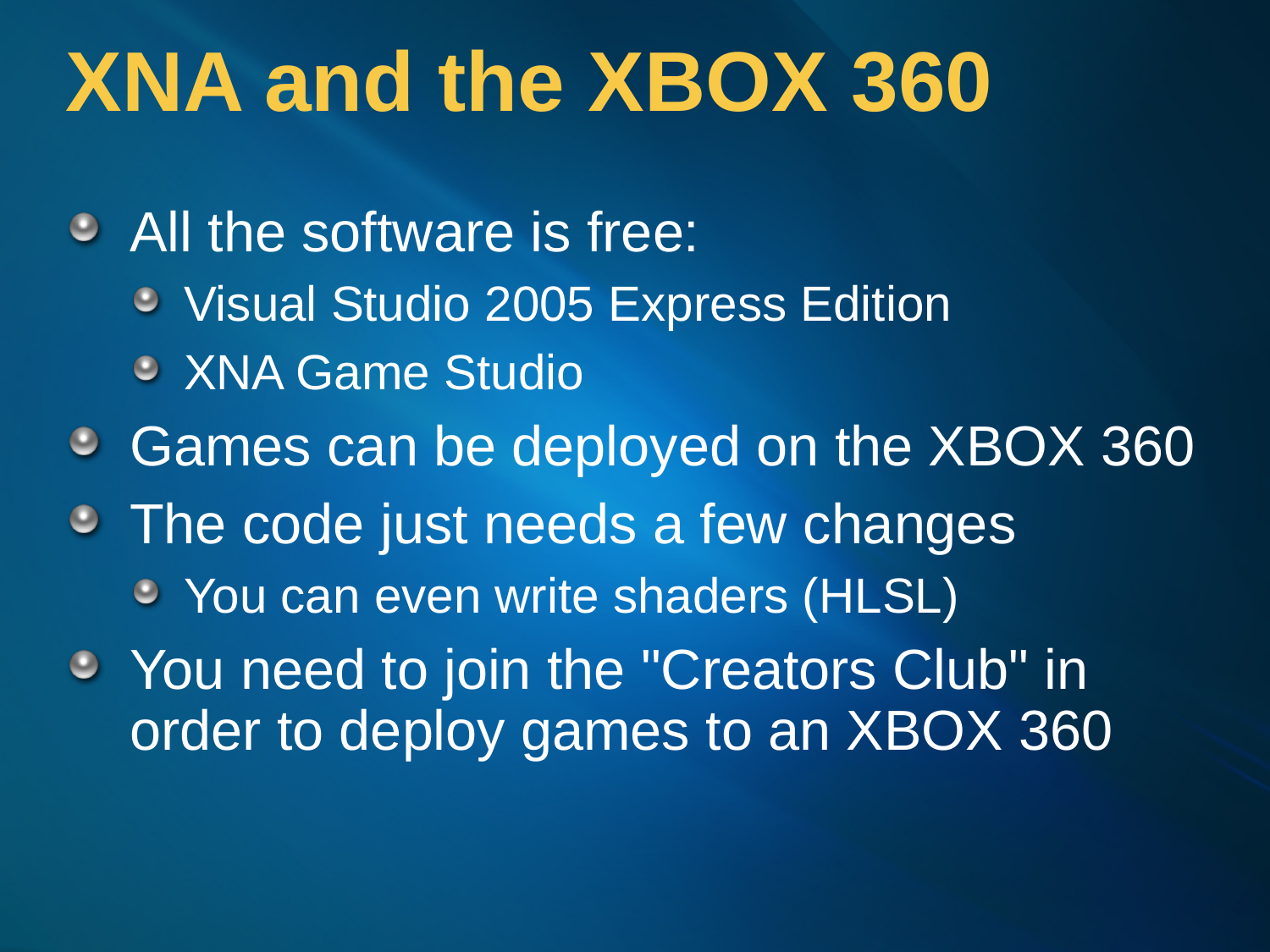

# XNA and the XBOX 360
All the software is free:
Visual Studio 2005 Express Edition
XNA Game Studio
Games can be deployed on the XBOX 360
The code just needs a few changes
You can even write shaders (HLSL)
You need to join the "Creators Club" in order to deploy games to an XBOX 360